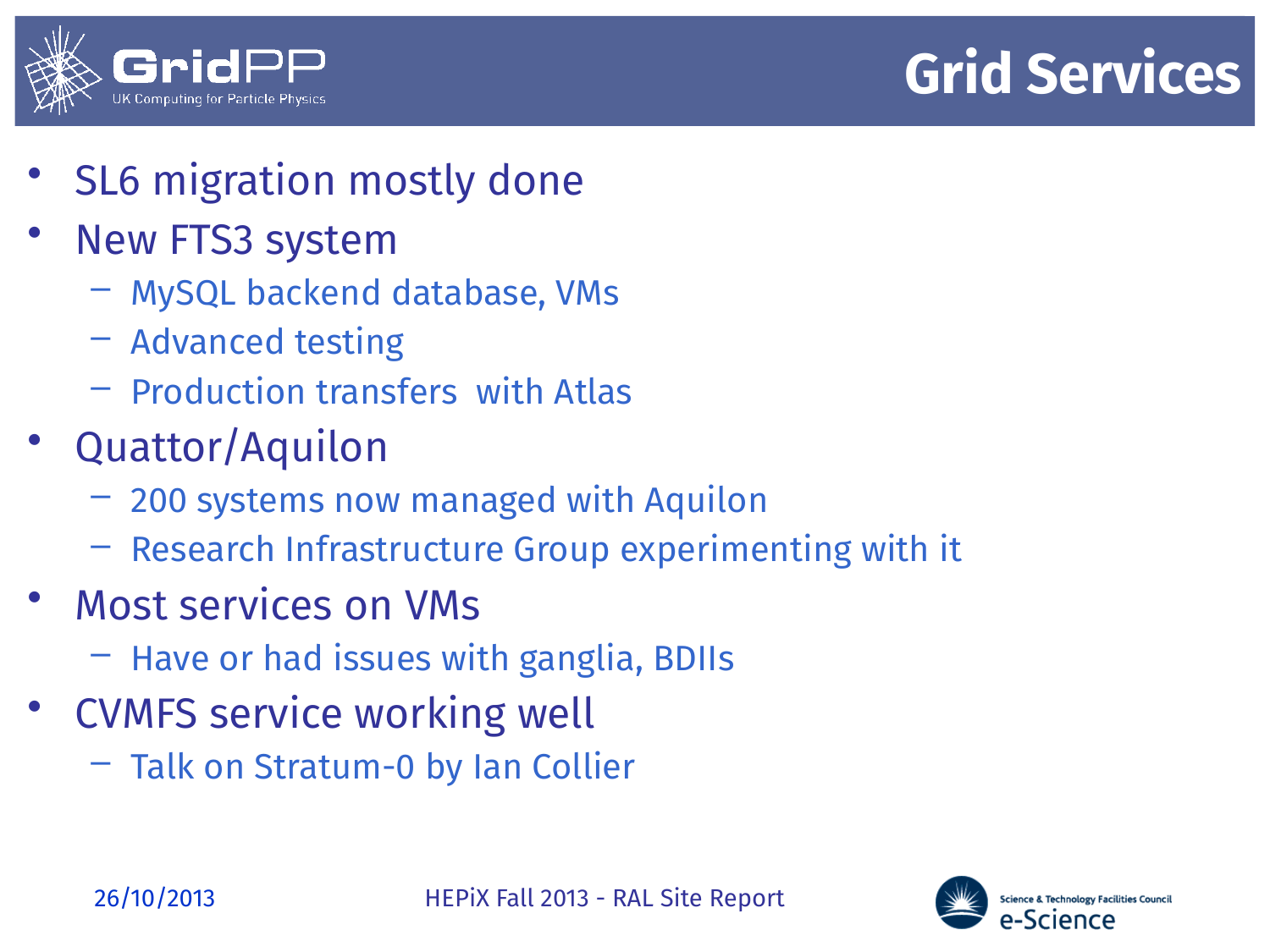

# Grid Services
SL6 migration mostly done
New FTS3 system
MySQL backend database, VMs
Advanced testing
Production transfers  with Atlas
Quattor/Aquilon
200 systems now managed with Aquilon
Research Infrastructure Group experimenting with it
Most services on VMs
Have or had issues with ganglia, BDIIs
CVMFS service working well
Talk on Stratum-0 by Ian Collier
26/10/2013
HEPiX Fall 2013 - RAL Site Report